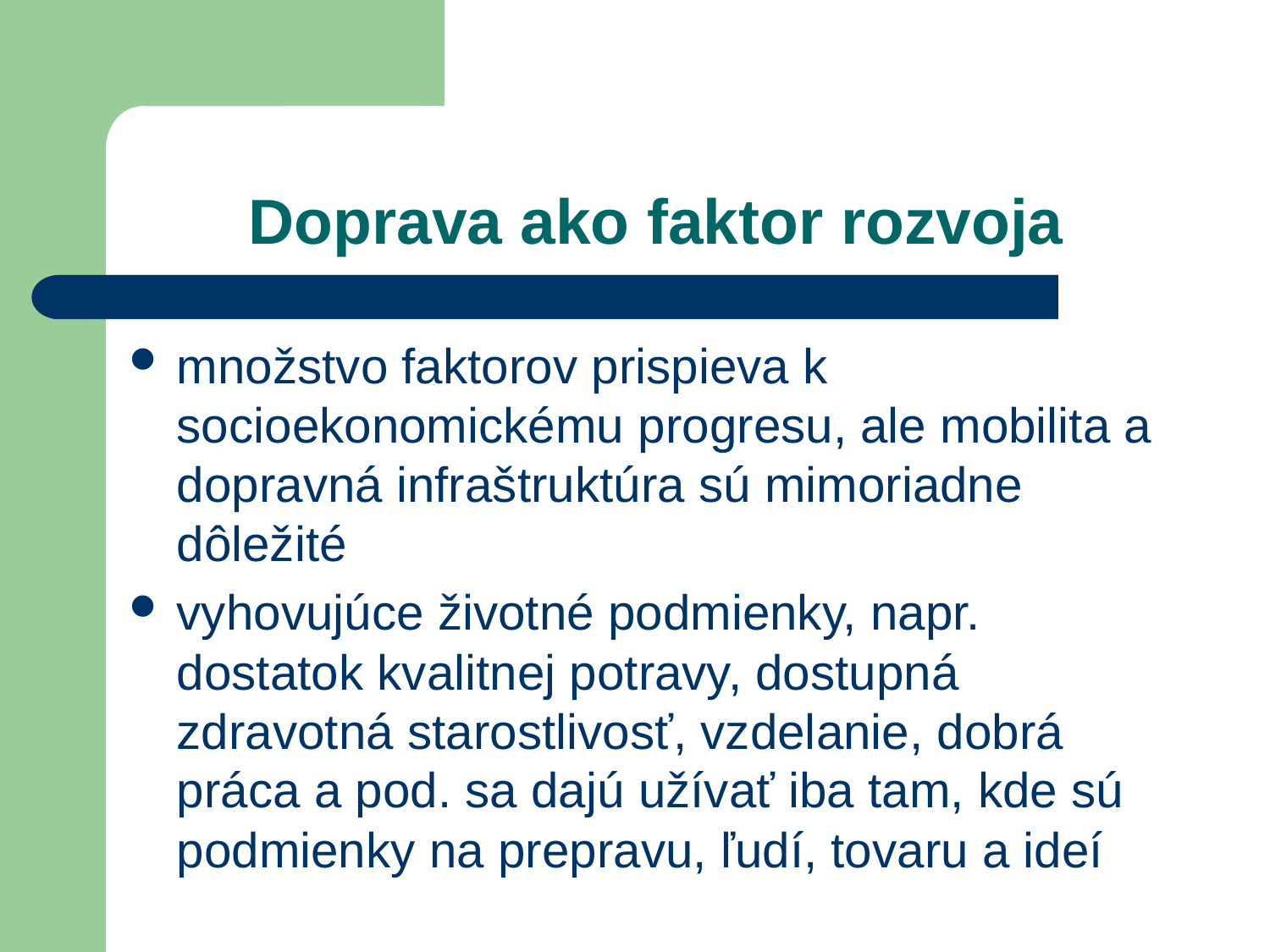

# Doprava ako faktor rozvoja
množstvo faktorov prispieva k socioekonomickému progresu, ale mobilita a dopravná infraštruktúra sú mimoriadne dôležité
vyhovujúce životné podmienky, napr. dostatok kvalitnej potravy, dostupná zdravotná starostlivosť, vzdelanie, dobrá práca a pod. sa dajú užívať iba tam, kde sú podmienky na prepravu, ľudí, tovaru a ideí